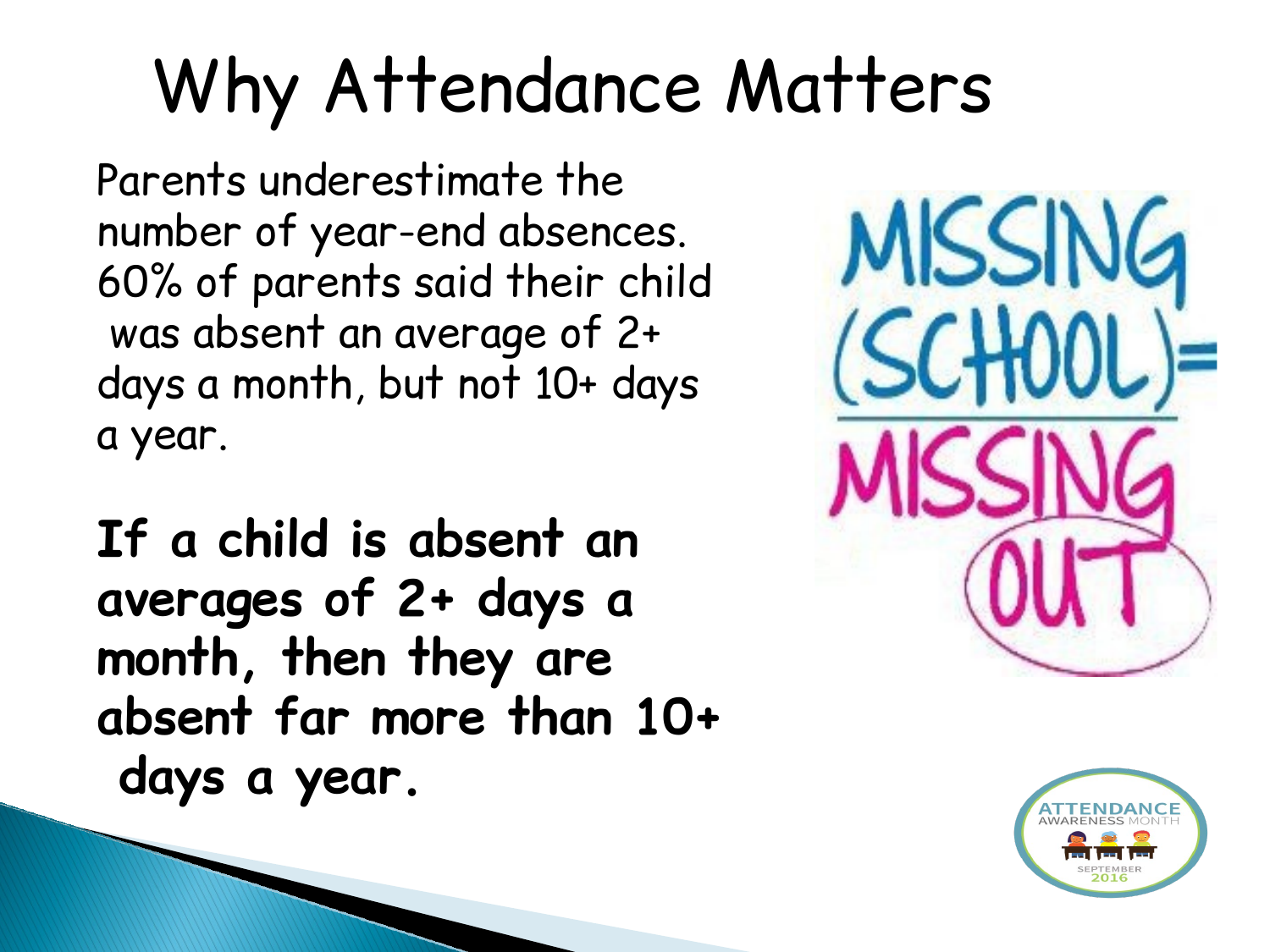

# Why Attendance Matters
Parents underestimate the  number of year-end absences.  60% of parents said their child  was absent an average of 2+  days a month, but not 10+ days  a year.
If a child is absent an  averages of 2+ days a  month, then they are  absent far more than 10+  days a year.